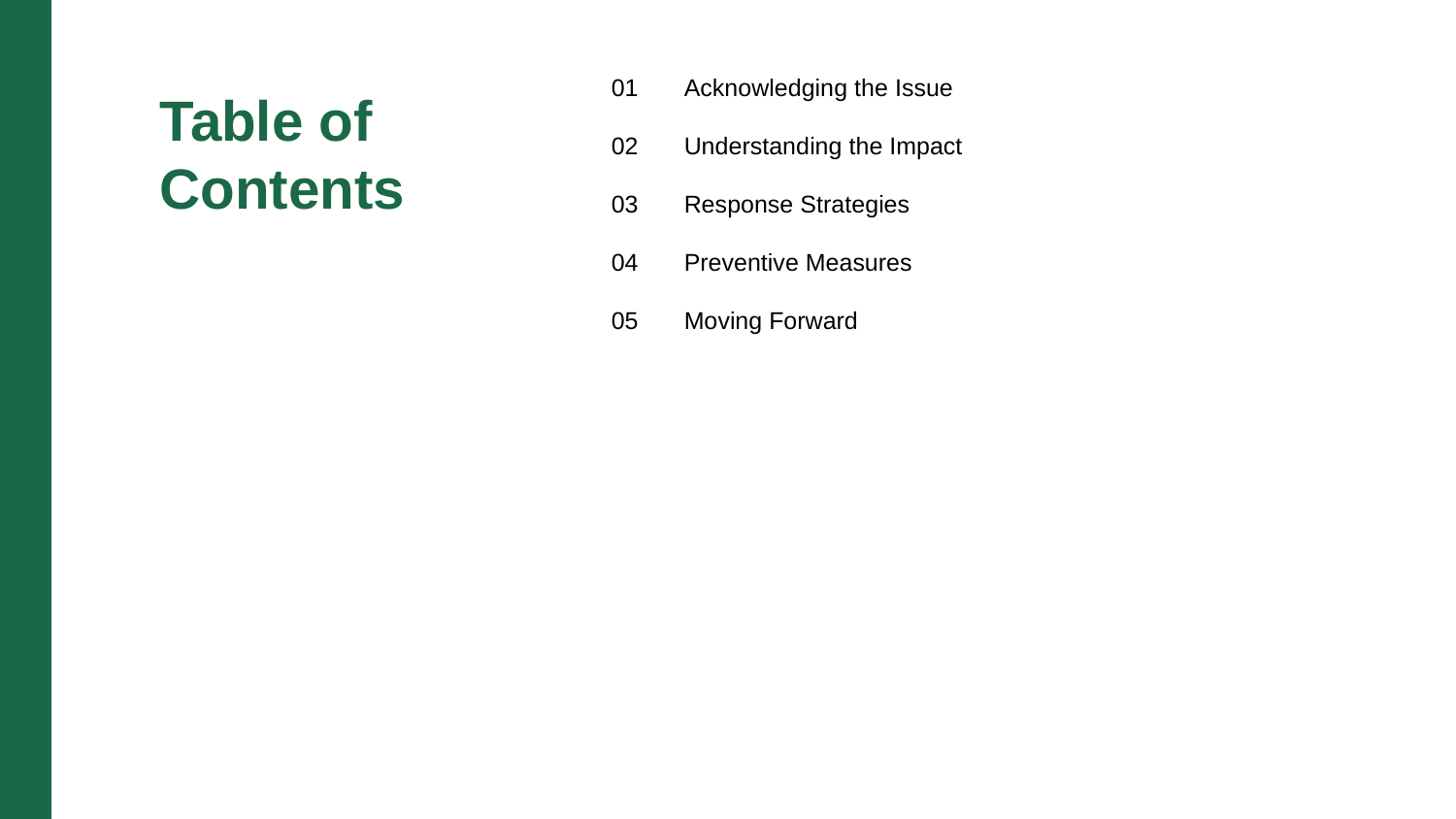

01
Acknowledging the Issue
Table of Contents
02
Understanding the Impact
03
Response Strategies
04
Preventive Measures
05
Moving Forward